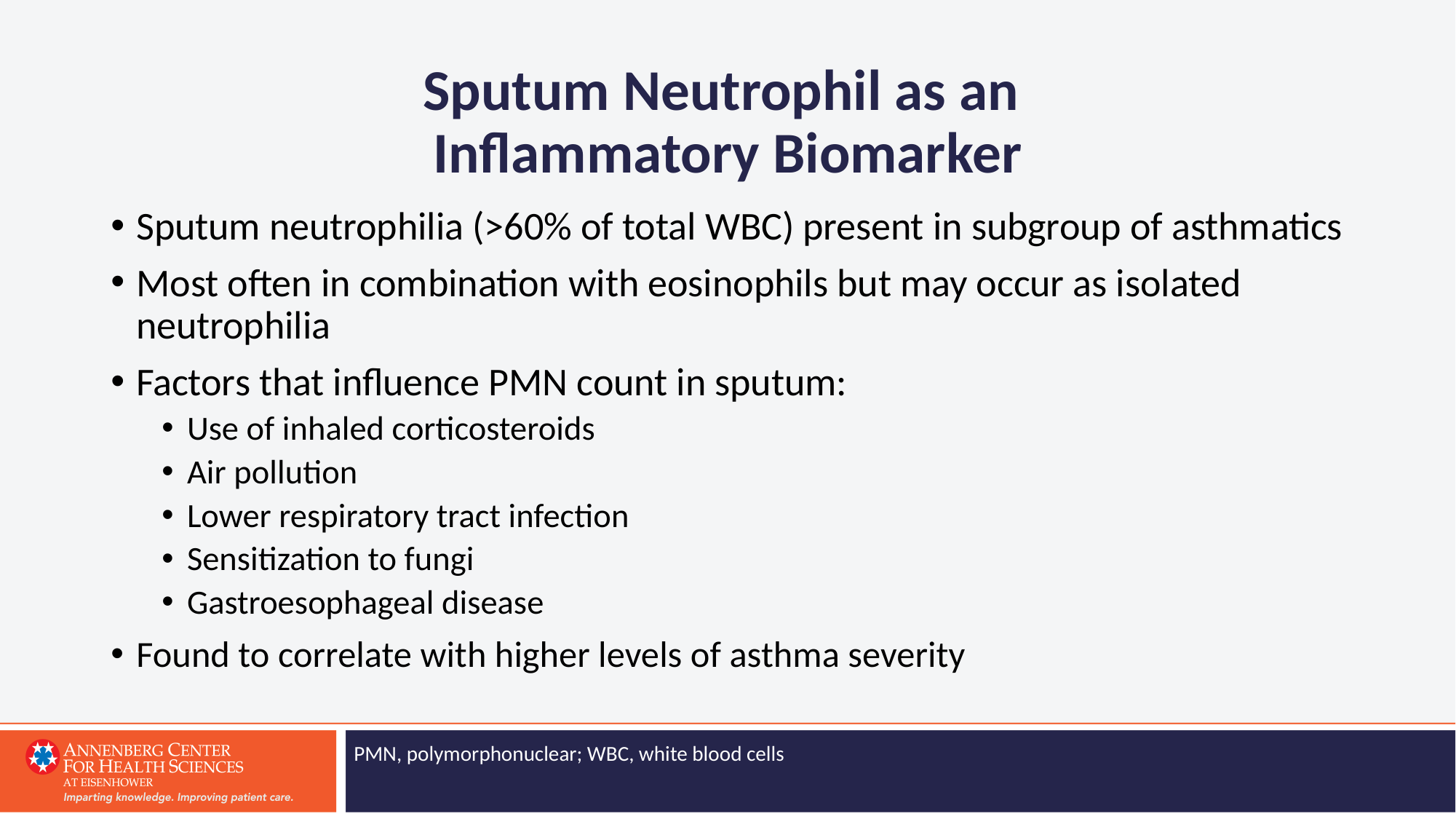

# Sputum Neutrophil as an Inflammatory Biomarker
Sputum neutrophilia (>60% of total WBC) present in subgroup of asthmatics
Most often in combination with eosinophils but may occur as isolated neutrophilia
Factors that influence PMN count in sputum:
Use of inhaled corticosteroids
Air pollution
Lower respiratory tract infection
Sensitization to fungi
Gastroesophageal disease
Found to correlate with higher levels of asthma severity

PMN, polymorphonuclear; WBC, white blood cells